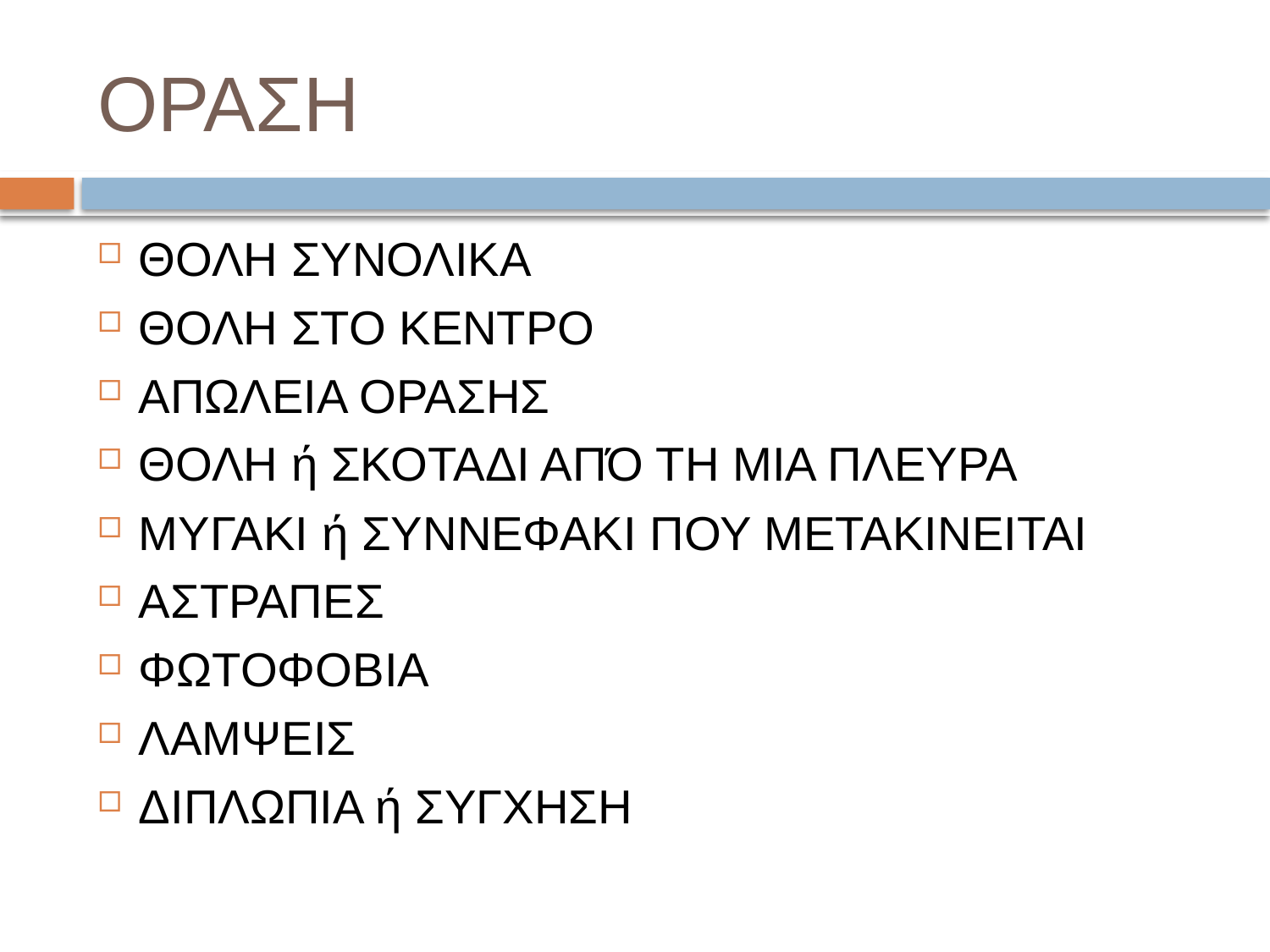

# ΟΡΑΣΗ
ΘΟΛΗ ΣΥΝΟΛΙΚΑ
ΘΟΛΗ ΣΤΟ ΚΕΝΤΡΟ
ΑΠΩΛΕΙΑ ΟΡΑΣΗΣ
ΘΟΛΗ ή ΣΚΟΤΑΔΙ ΑΠΌ ΤΗ ΜΙΑ ΠΛΕΥΡΑ
ΜΥΓΑΚΙ ή ΣΥΝΝΕΦΑΚΙ ΠΟΥ ΜΕΤΑΚΙΝΕΙΤΑΙ
ΑΣΤΡΑΠΕΣ
ΦΩΤΟΦΟΒΙΑ
ΛΑΜΨΕΙΣ
ΔΙΠΛΩΠΙΑ ή ΣΥΓΧΗΣΗ